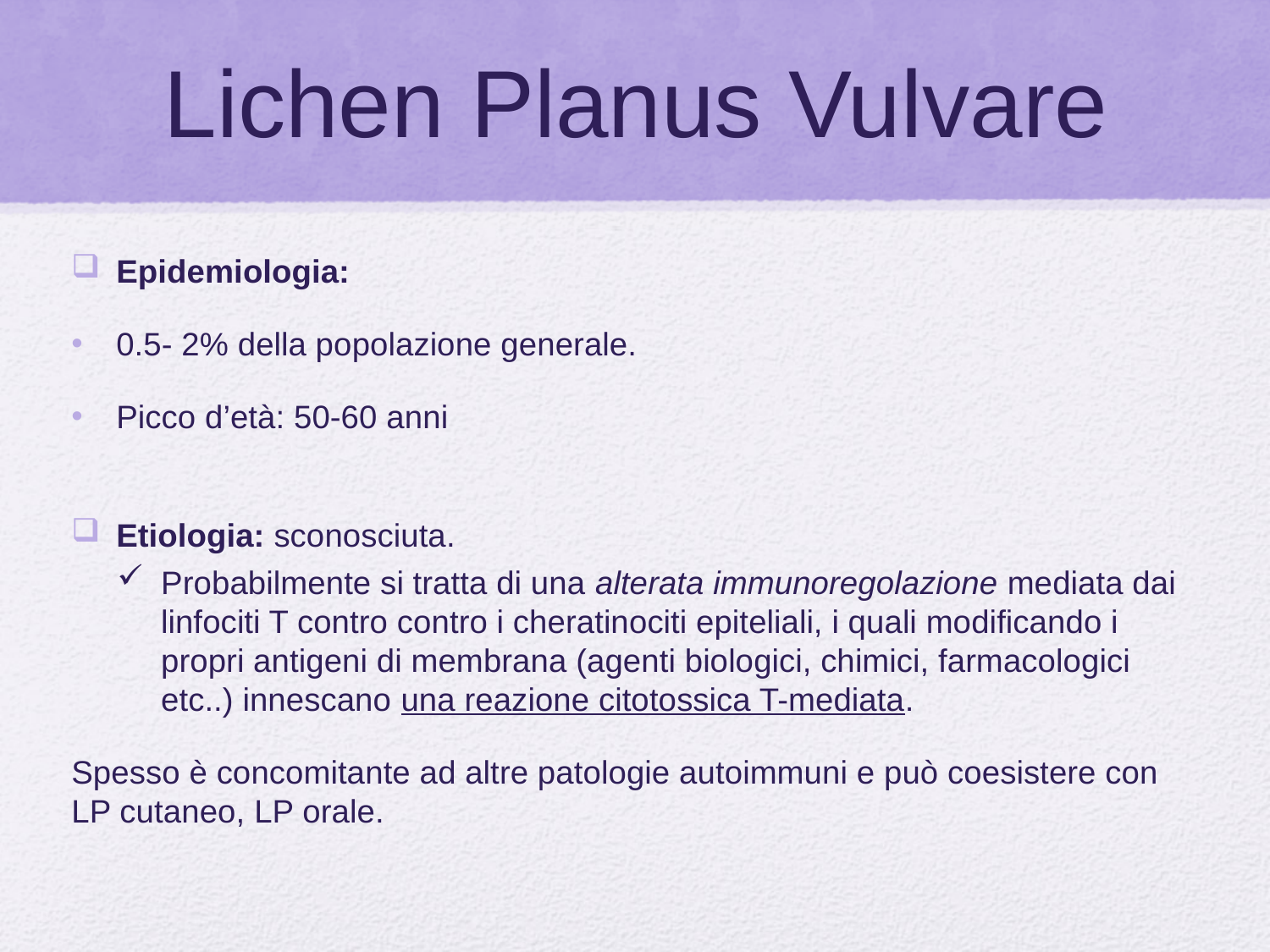

# Lichen Planus Vulvare
Epidemiologia:
0.5- 2% della popolazione generale.
Picco d’età: 50-60 anni

Etiologia: sconosciuta.
Probabilmente si tratta di una alterata immunoregolazione mediata dai linfociti T contro contro i cheratinociti epiteliali, i quali modificando i propri antigeni di membrana (agenti biologici, chimici, farmacologici etc..) innescano una reazione citotossica T-mediata.
Spesso è concomitante ad altre patologie autoimmuni e può coesistere con LP cutaneo, LP orale.